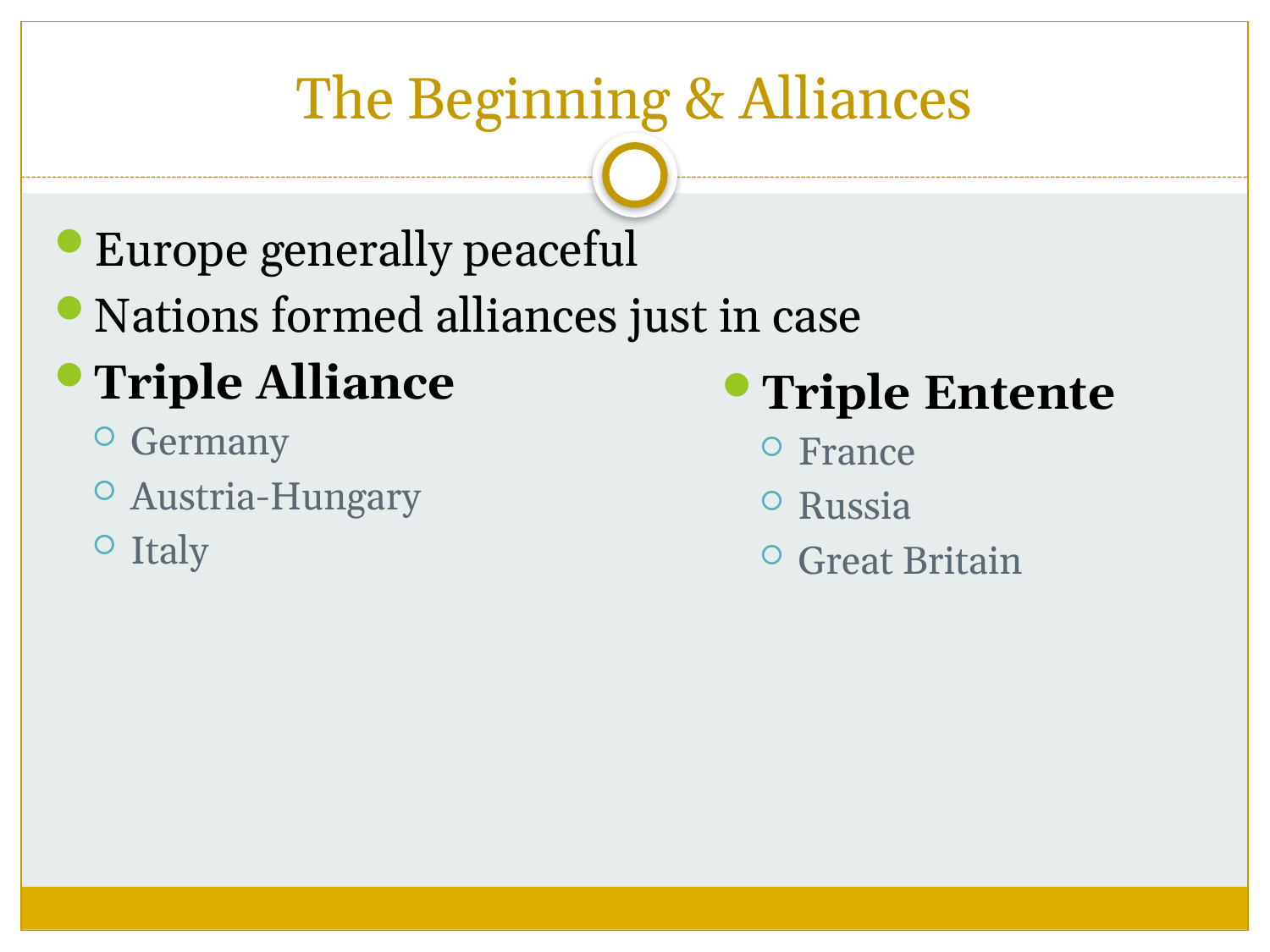

# The Beginning & Alliances
Europe generally peaceful
Nations formed alliances just in case
Triple Alliance
Germany
Austria-Hungary
Italy

Triple Entente
France
Russia
Great Britain